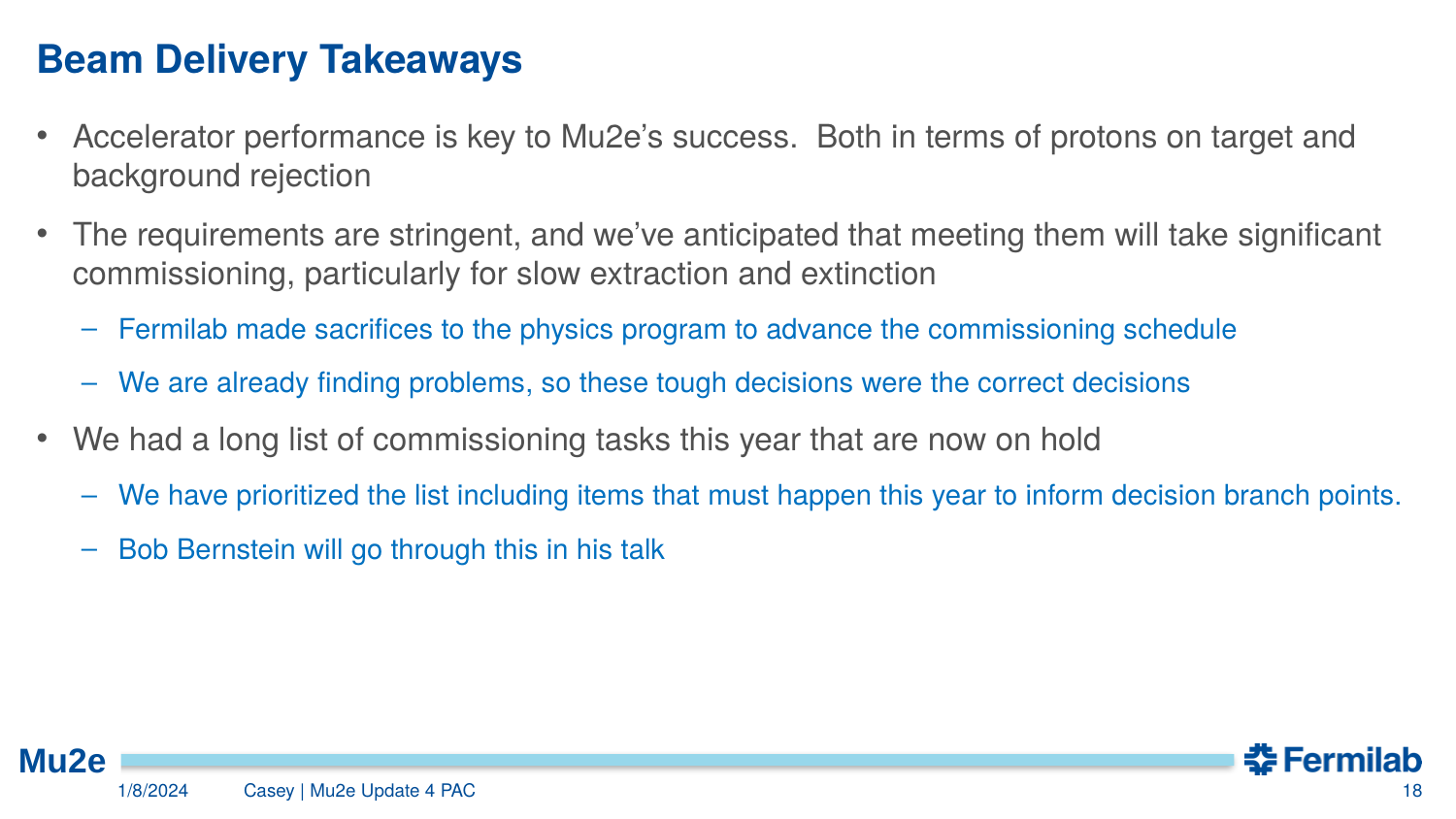

# Beam Delivery Takeaways
Accelerator performance is key to Mu2e’s success.  Both in terms of protons on target and background rejection
The requirements are stringent, and we’ve anticipated that meeting them will take significant commissioning, particularly for slow extraction and extinction
Fermilab made sacrifices to the physics program to advance the commissioning schedule
We are already finding problems, so these tough decisions were the correct decisions
We had a long list of commissioning tasks this year that are now on hold
We have prioritized the list including items that must happen this year to inform decision branch points.
Bob Bernstein will go through this in his talk
1/8/2024
Casey | Mu2e Update 4 PAC
18